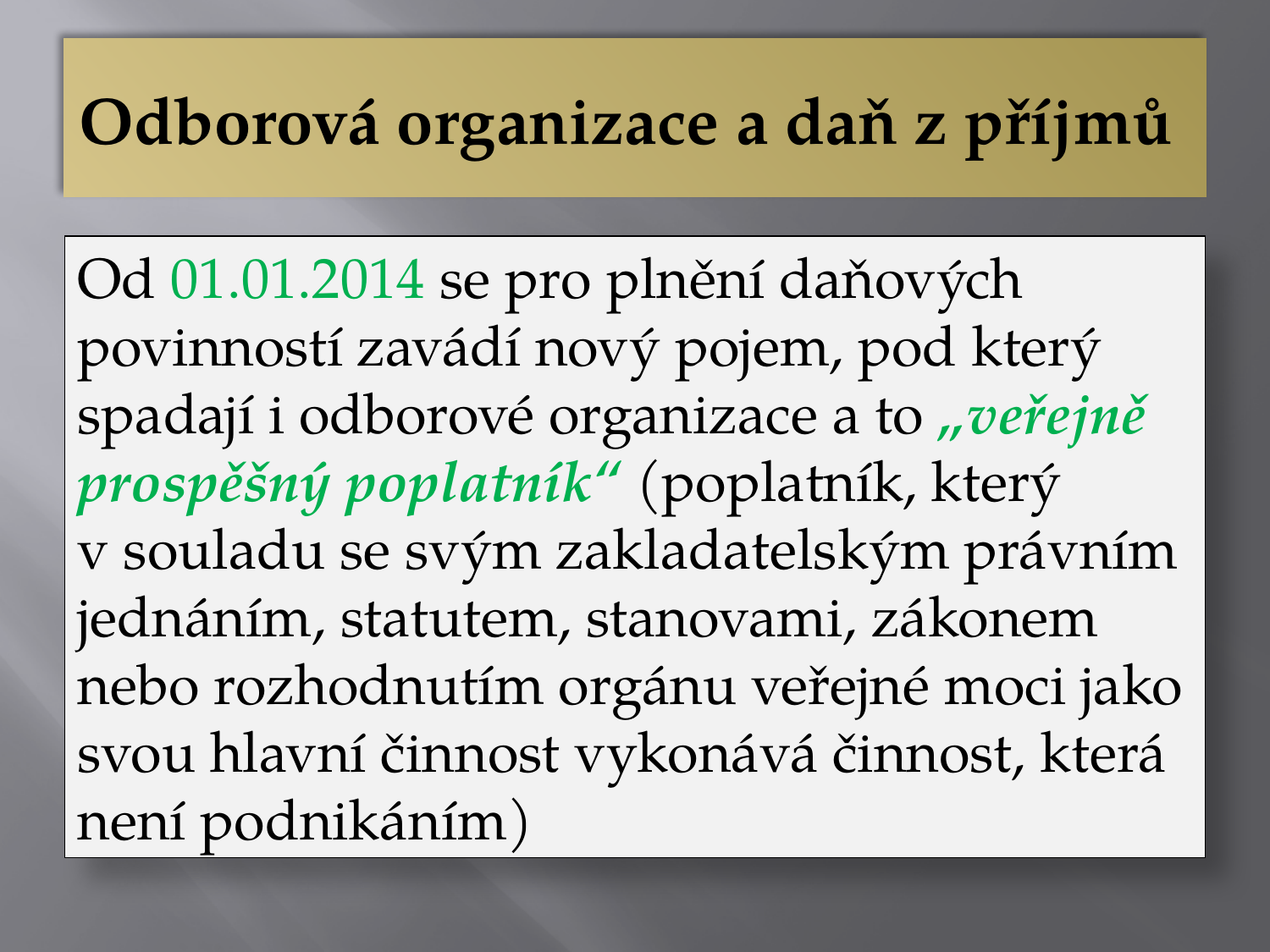

# Odborová organizace a daň z příjmů
Od 01.01.2014 se pro plnění daňových povinností zavádí nový pojem, pod který spadají i odborové organizace a to „veřejně prospěšný poplatník“ (poplatník, který v souladu se svým zakladatelským právním jednáním, statutem, stanovami, zákonem nebo rozhodnutím orgánu veřejné moci jako svou hlavní činnost vykonává činnost, která není podnikáním)